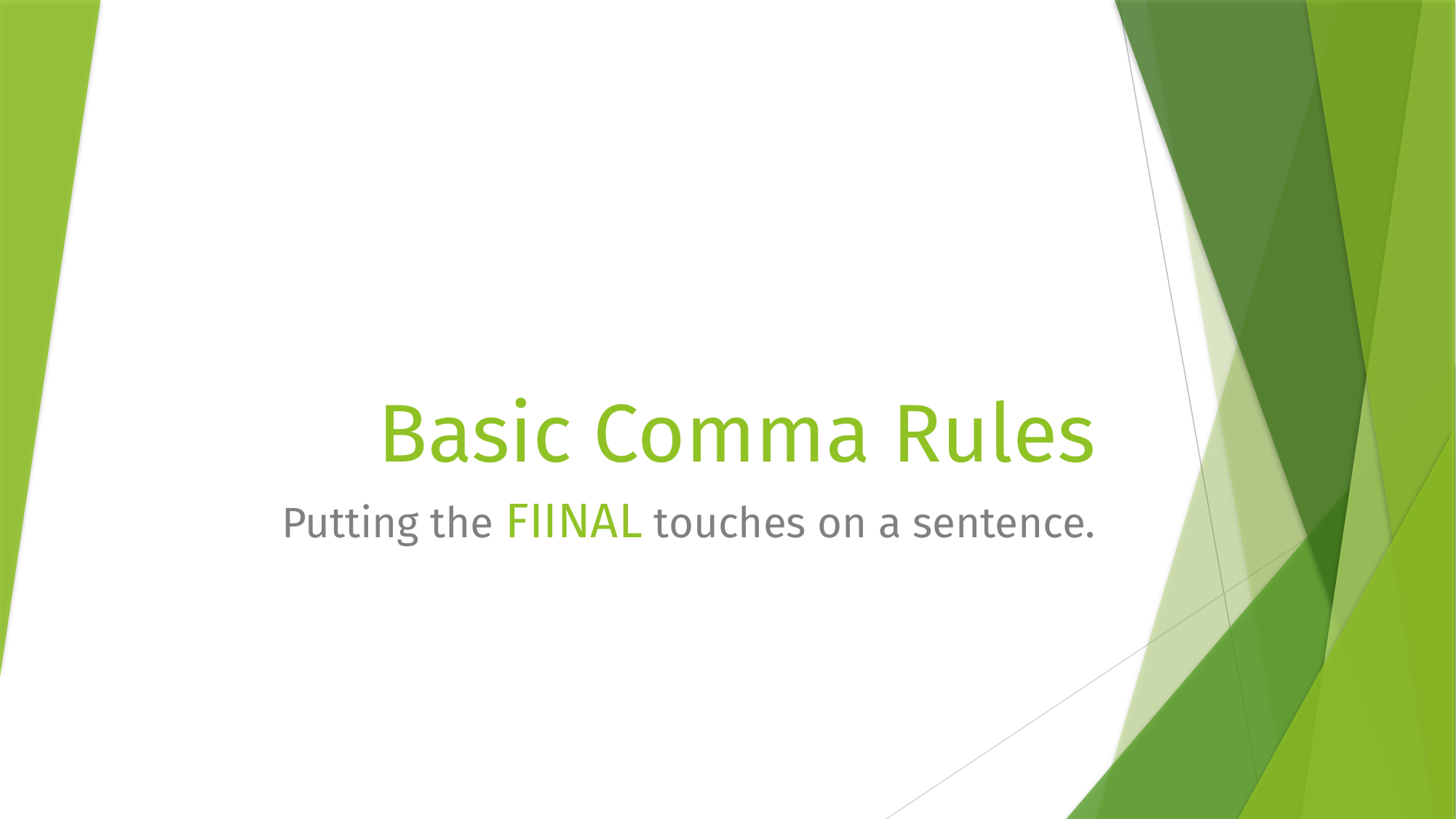

# Basic Comma Rules
Putting the FIINAL touches on a sentence.